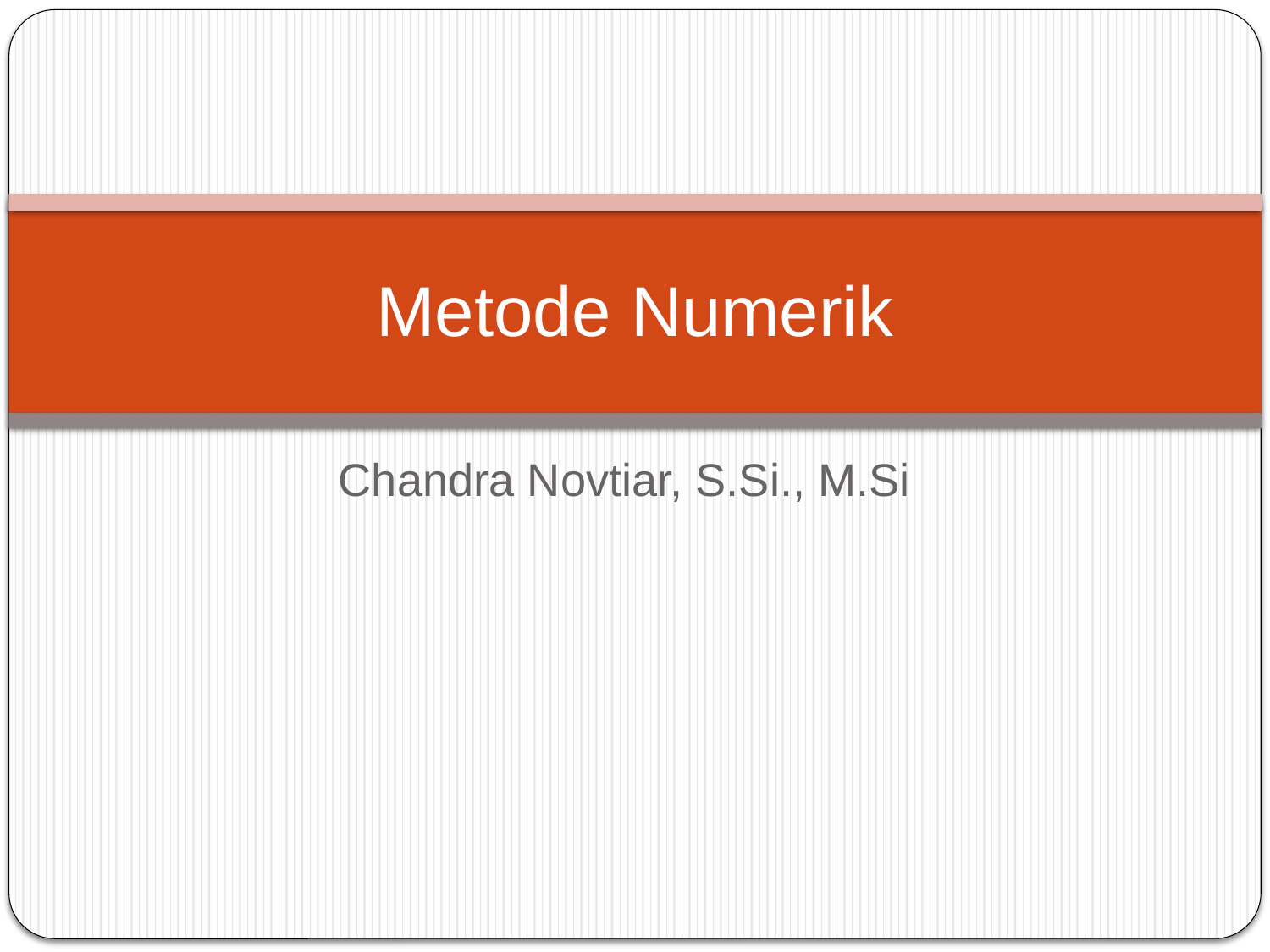

# Metode Numerik
Chandra Novtiar, S.Si., M.Si